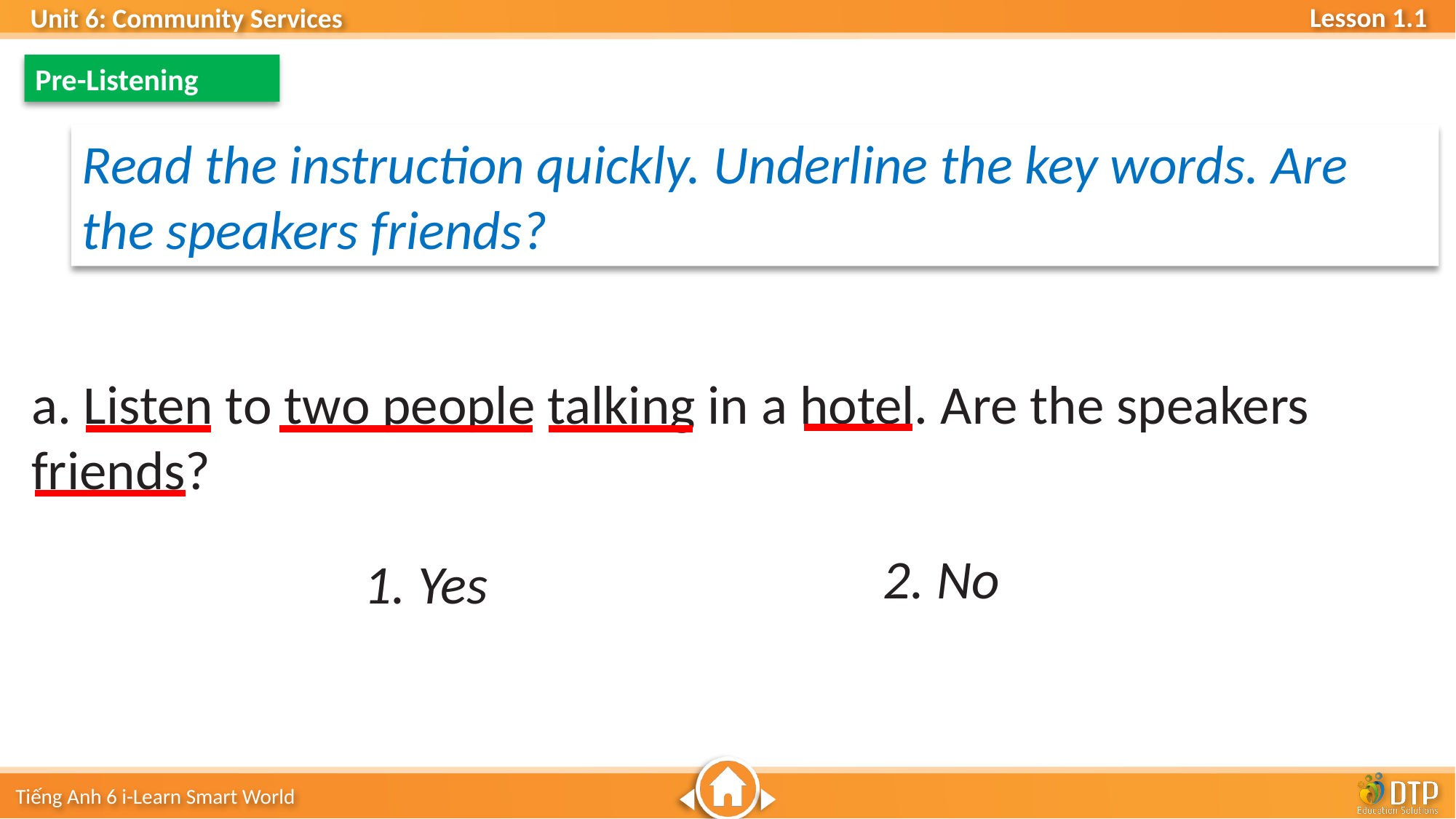

Pre-Listening
Read the instruction quickly. Underline the key words. Are the speakers friends?
a. Listen to two people talking in a hotel. Are the speakers friends?
2. No
1. Yes